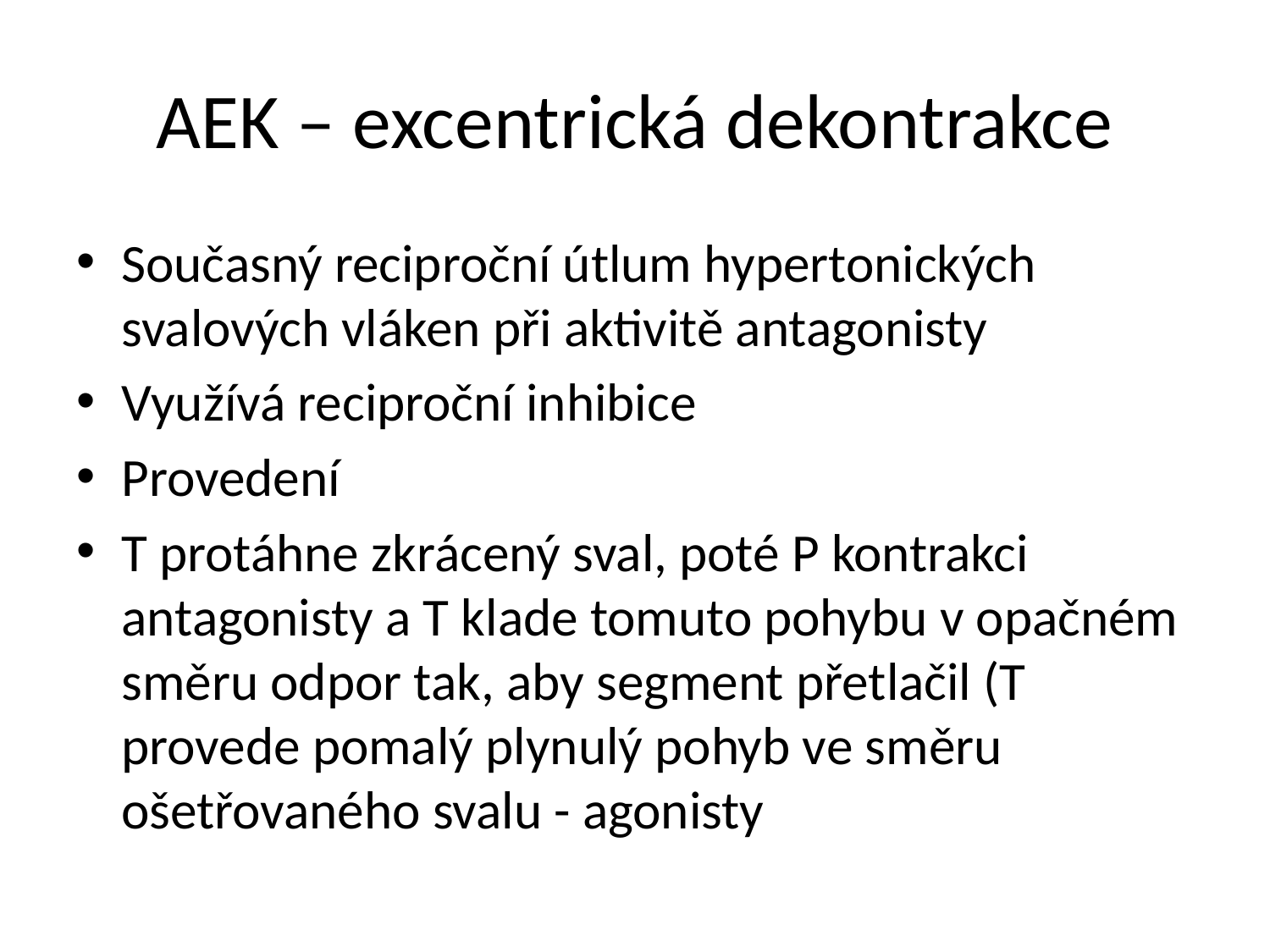

# AEK – excentrická dekontrakce
Současný reciproční útlum hypertonických svalových vláken při aktivitě antagonisty
Využívá reciproční inhibice
Provedení
T protáhne zkrácený sval, poté P kontrakci antagonisty a T klade tomuto pohybu v opačném směru odpor tak, aby segment přetlačil (T provede pomalý plynulý pohyb ve směru ošetřovaného svalu - agonisty